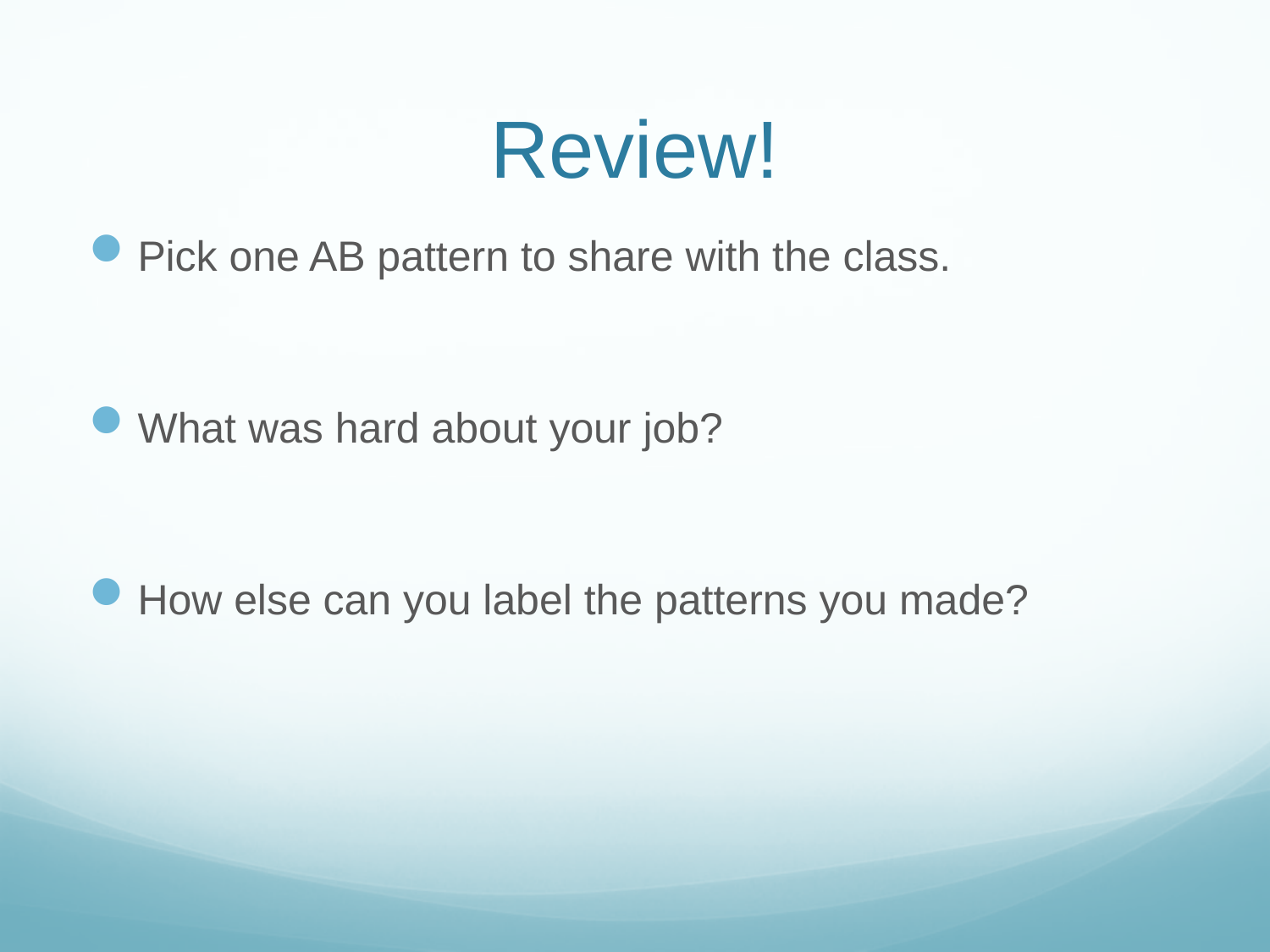

# Review!
Pick one AB pattern to share with the class.

What was hard about your job?

How else can you label the patterns you made?